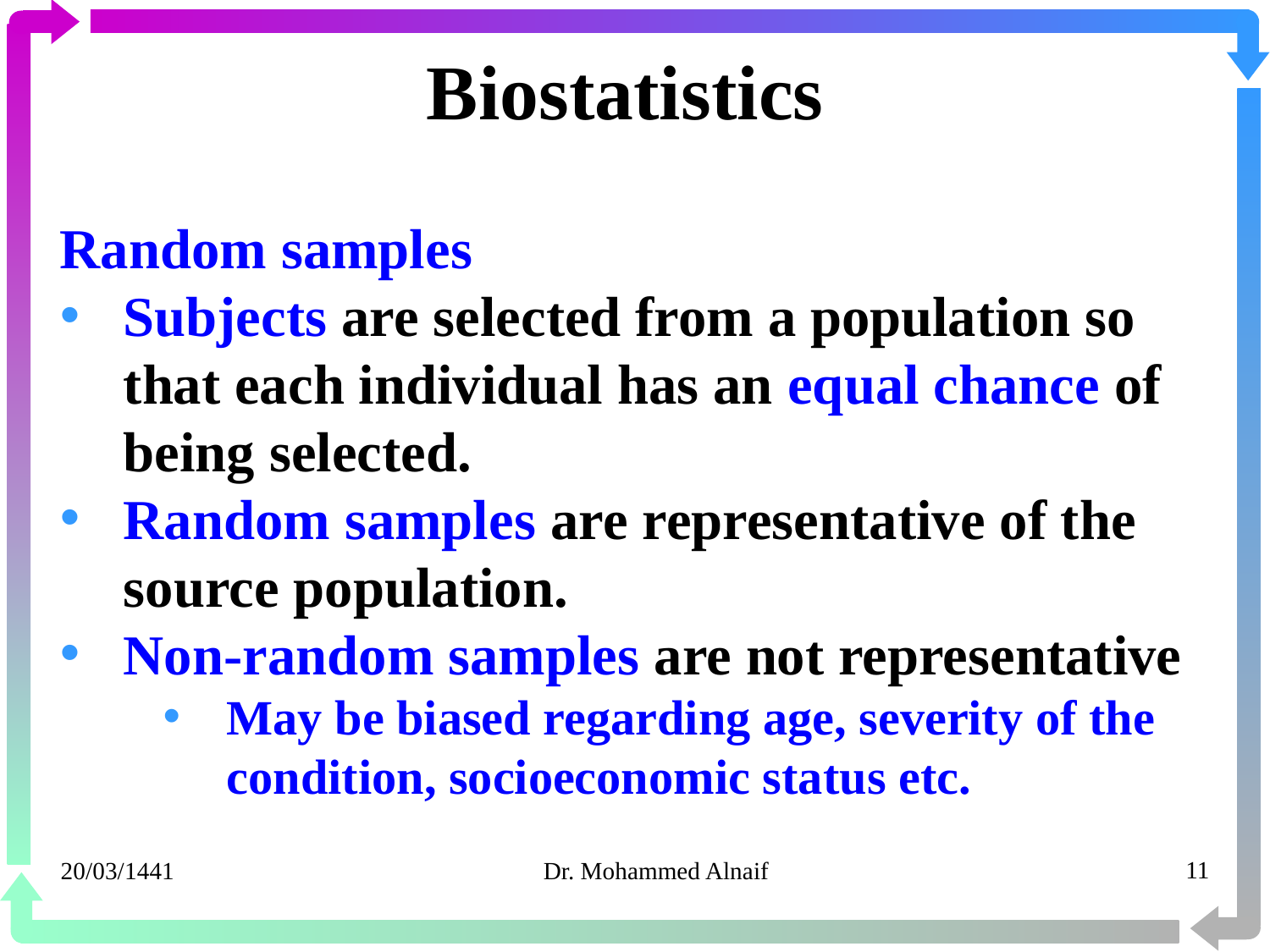

# Biostatistics
Random samples
Subjects are selected from a population so that each individual has an equal chance of being selected.
Random samples are representative of the source population.
Non-random samples are not representative
May be biased regarding age, severity of the condition, socioeconomic status etc.
20/03/1441
Dr. Mohammed Alnaif
11